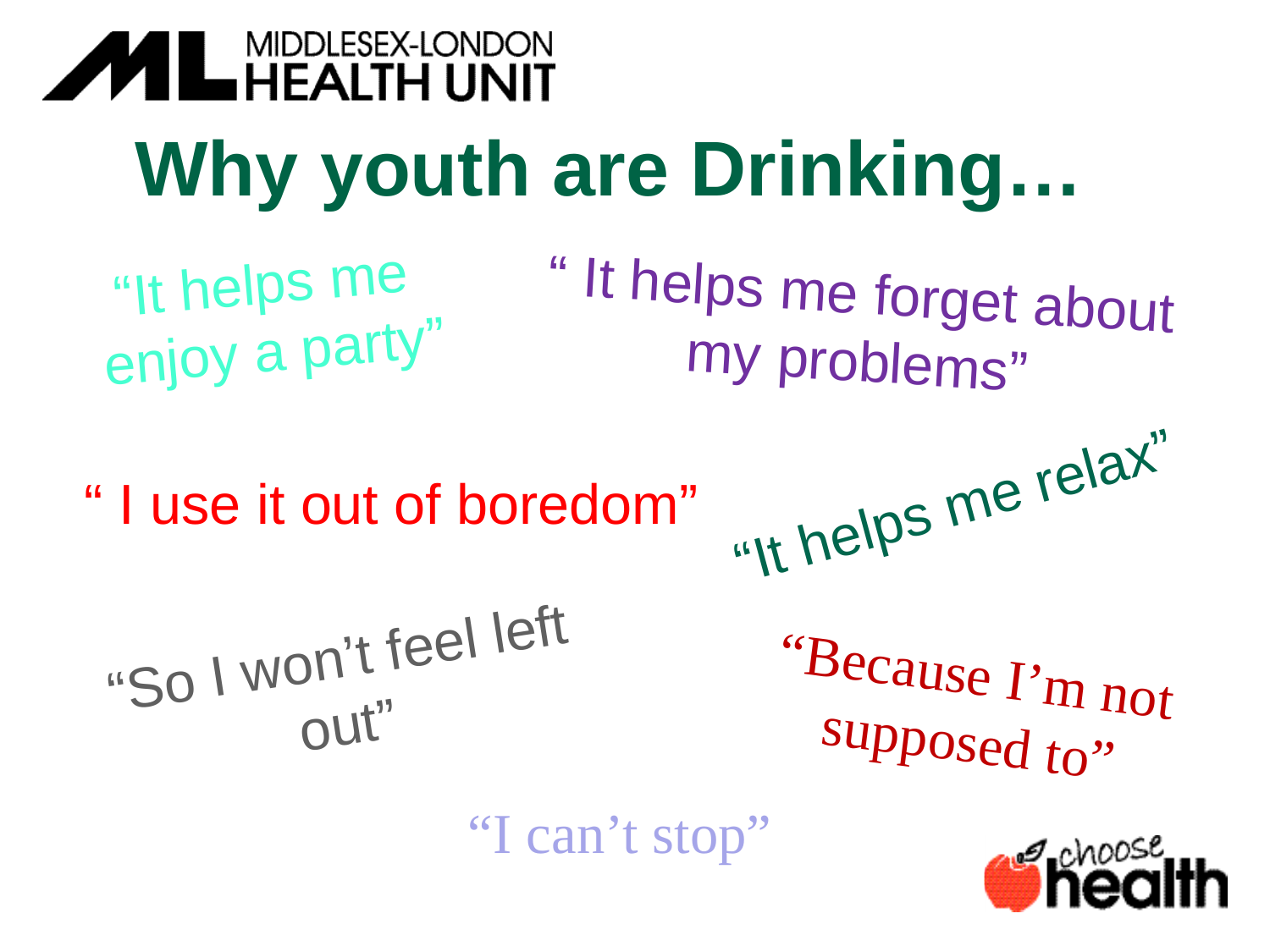

# Why youth are Drinking…
“It helps me
enjoy a party”
“ It helps me forget about my problems”
“ I use it out of boredom”
“It helps me relax”
“So I won’t feel left out”
“Because I’m not supposed to”
“I’m curious”
“I can’t stop”
6